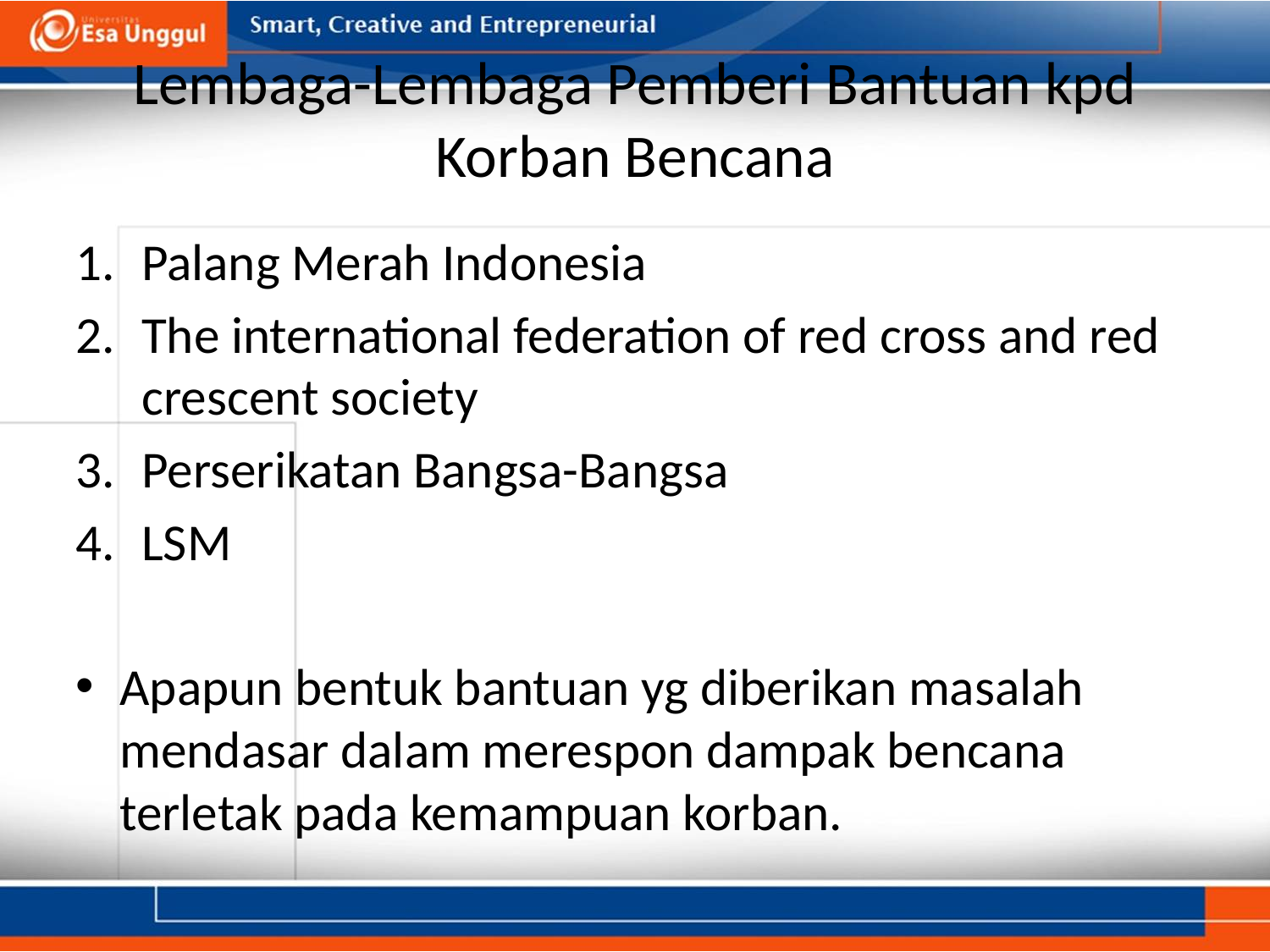

# Lembaga-Lembaga Pemberi Bantuan kpd Korban Bencana
Palang Merah Indonesia
The international federation of red cross and red crescent society
Perserikatan Bangsa-Bangsa
LSM

Apapun bentuk bantuan yg diberikan masalah mendasar dalam merespon dampak bencana terletak pada kemampuan korban.